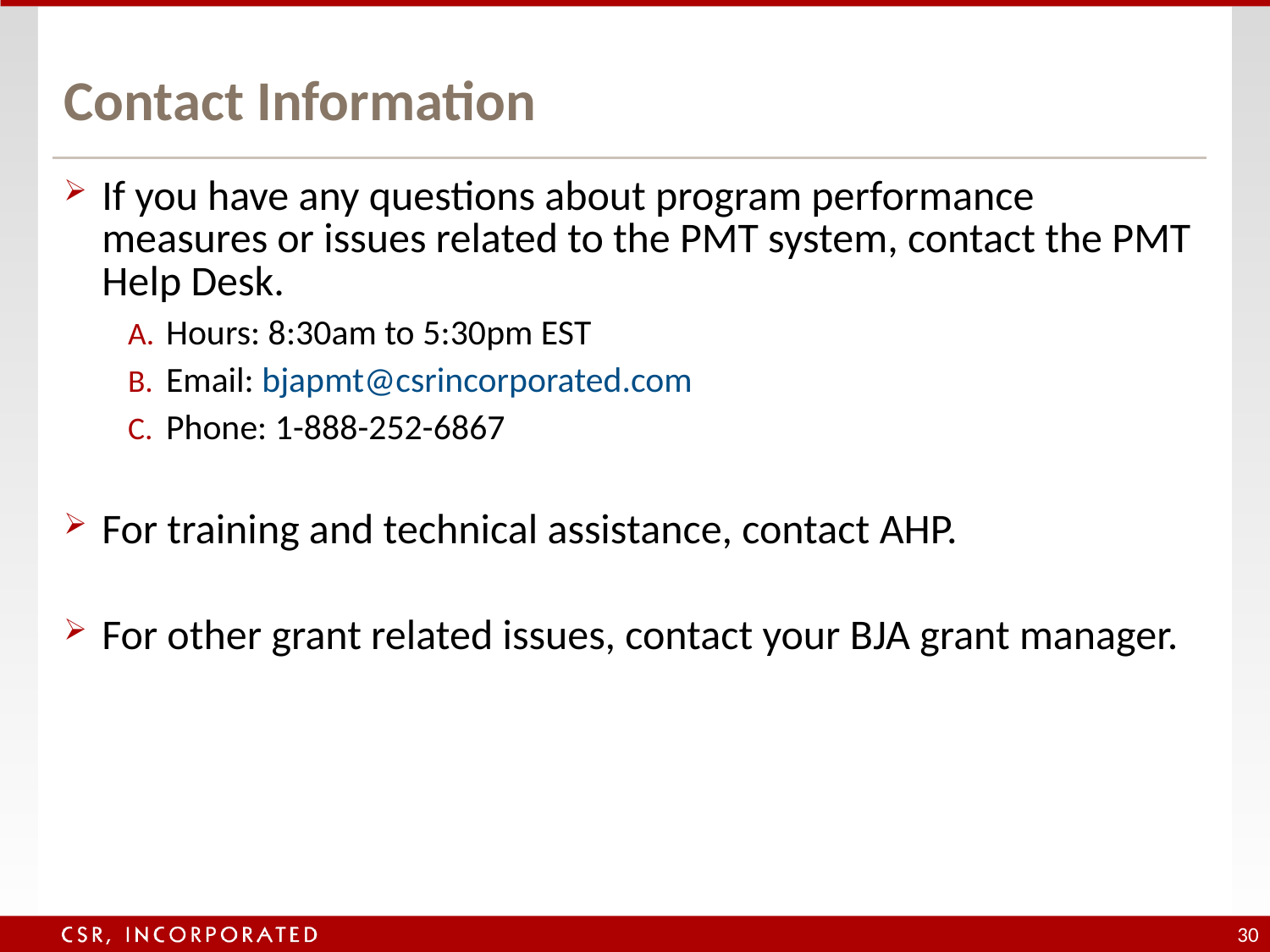

# Contact Information
If you have any questions about program performance measures or issues related to the PMT system, contact the PMT Help Desk.
Hours: 8:30am to 5:30pm EST
Email: bjapmt@csrincorporated.com
Phone: 1-888-252-6867
For training and technical assistance, contact AHP.
For other grant related issues, contact your BJA grant manager.
30